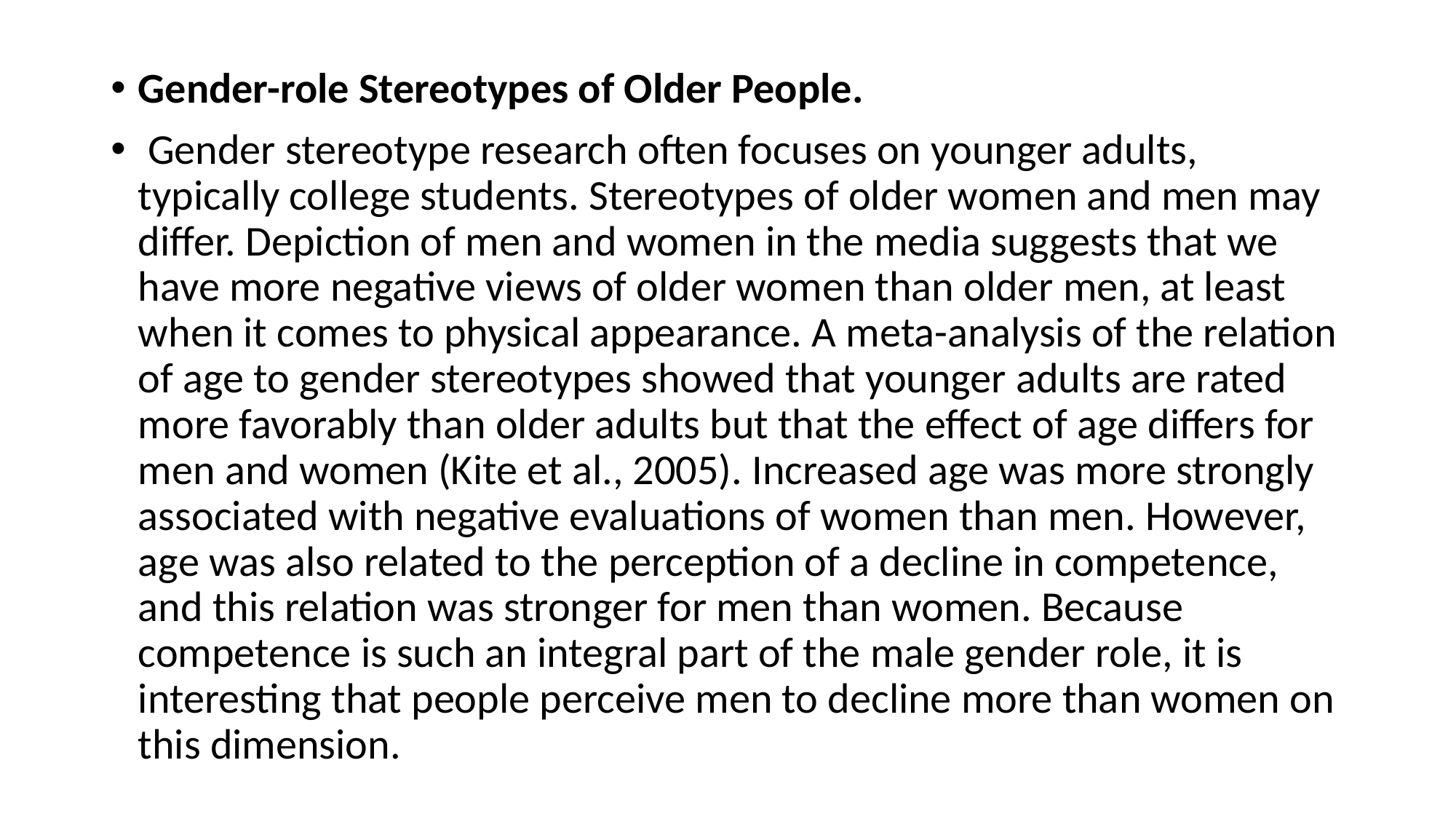

Gender-role Stereotypes of Older People.
 Gender stereotype research often focuses on younger adults, typically college students. Stereotypes of older women and men may differ. Depiction of men and women in the media suggests that we have more negative views of older women than older men, at least when it comes to physical appearance. A meta-analysis of the relation of age to gender stereotypes showed that younger adults are rated more favorably than older adults but that the effect of age differs for men and women (Kite et al., 2005). Increased age was more strongly associated with negative evaluations of women than men. However, age was also related to the perception of a decline in competence, and this relation was stronger for men than women. Because competence is such an integral part of the male gender role, it is interesting that people perceive men to decline more than women on this dimension.